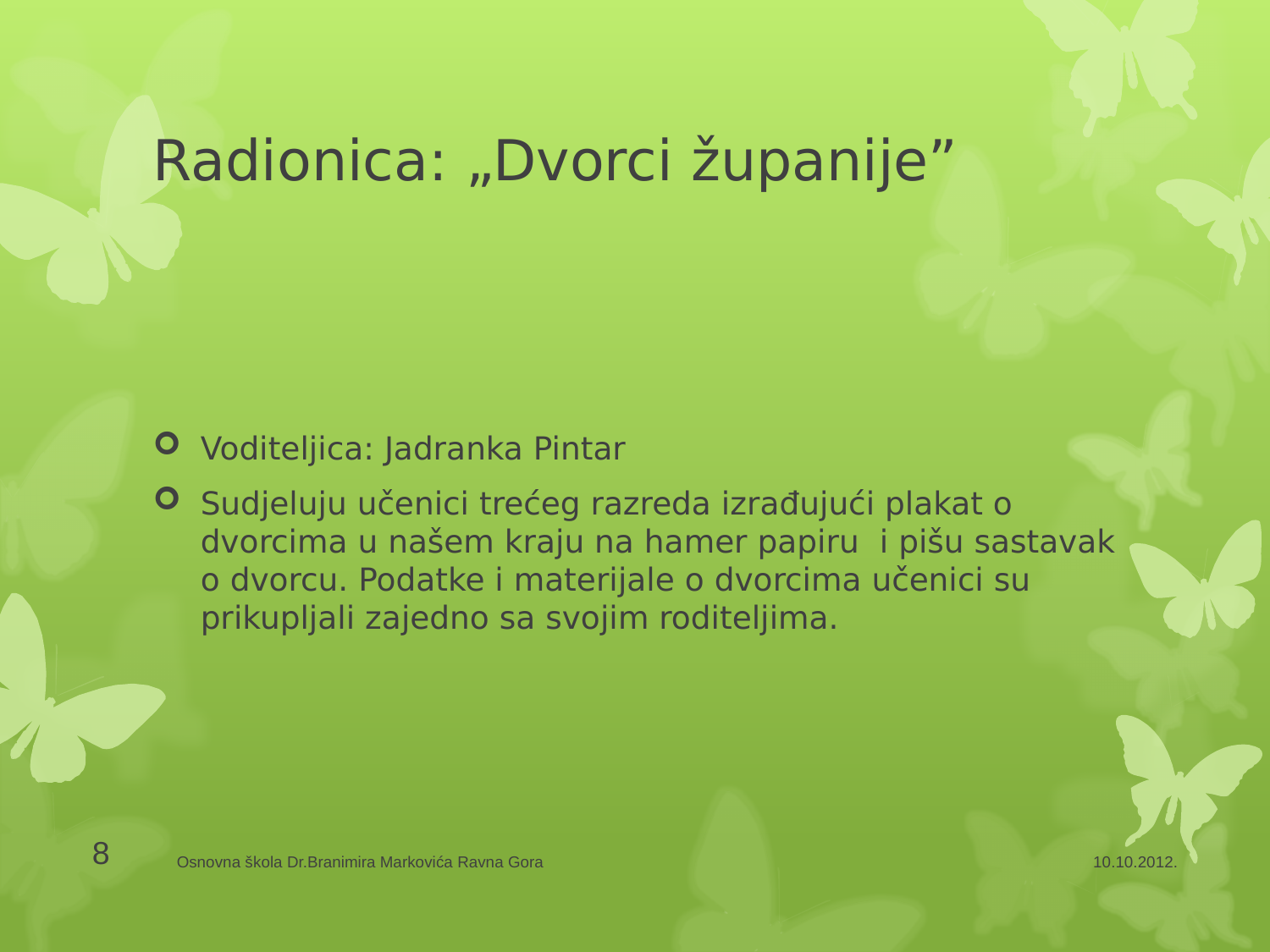

# Radionica: „Dvorci županije”
Voditeljica: Jadranka Pintar
Sudjeluju učenici trećeg razreda izrađujući plakat o dvorcima u našem kraju na hamer papiru  i pišu sastavak o dvorcu. Podatke i materijale o dvorcima učenici su prikupljali zajedno sa svojim roditeljima.
8
Osnovna škola Dr.Branimira Markovića Ravna Gora
10.10.2012.